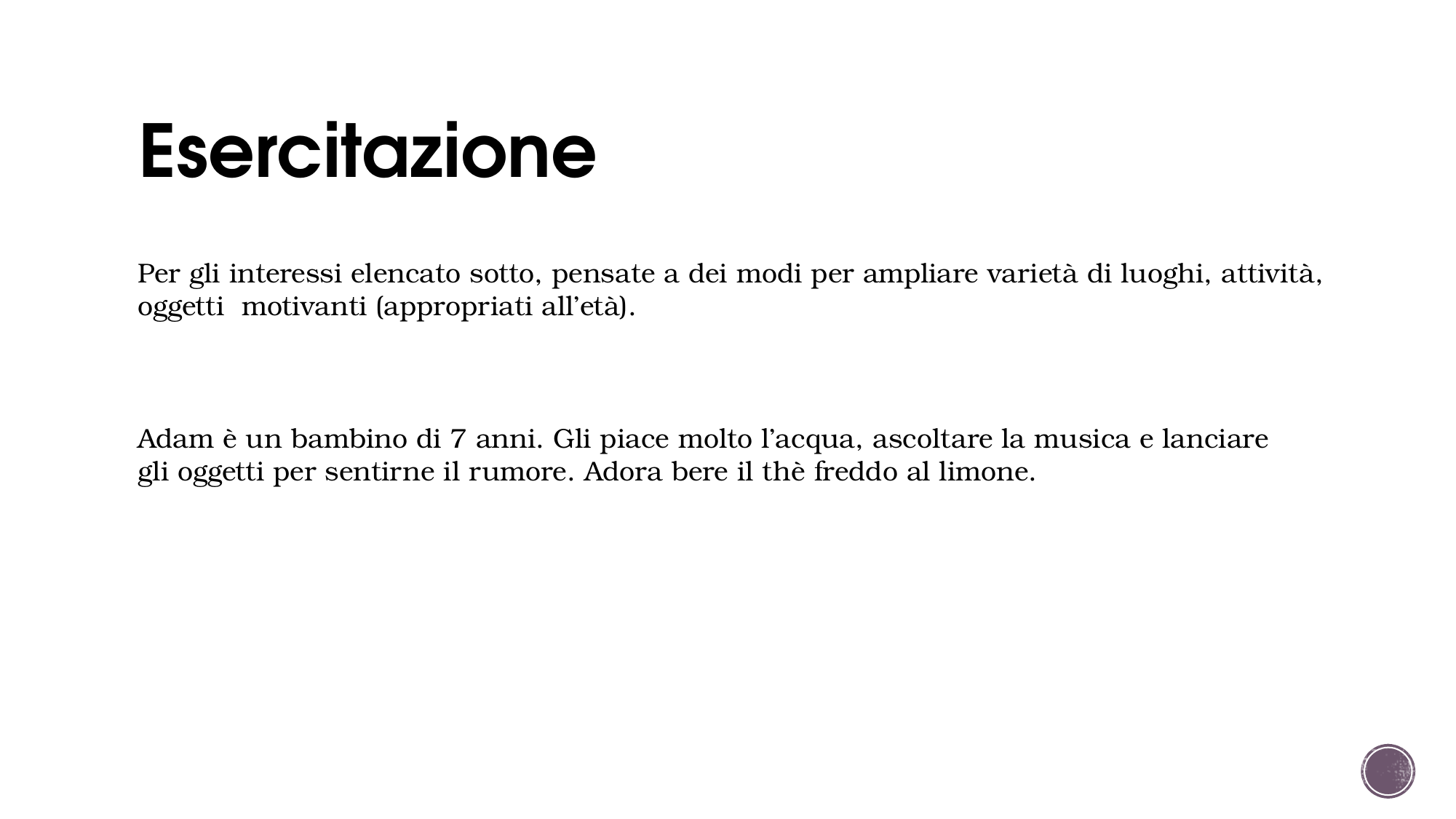

# Esercitazione
Per gli interessi elencato sotto, pensate a dei modi per ampliare varietà di luoghi, attività, oggetti  motivanti (appropriati all’età).
Adam è un bambino di 7 anni. Gli piace molto l’acqua, ascoltare la musica e lanciare gli oggetti per sentirne il rumore. Adora bere il thè freddo al limone.